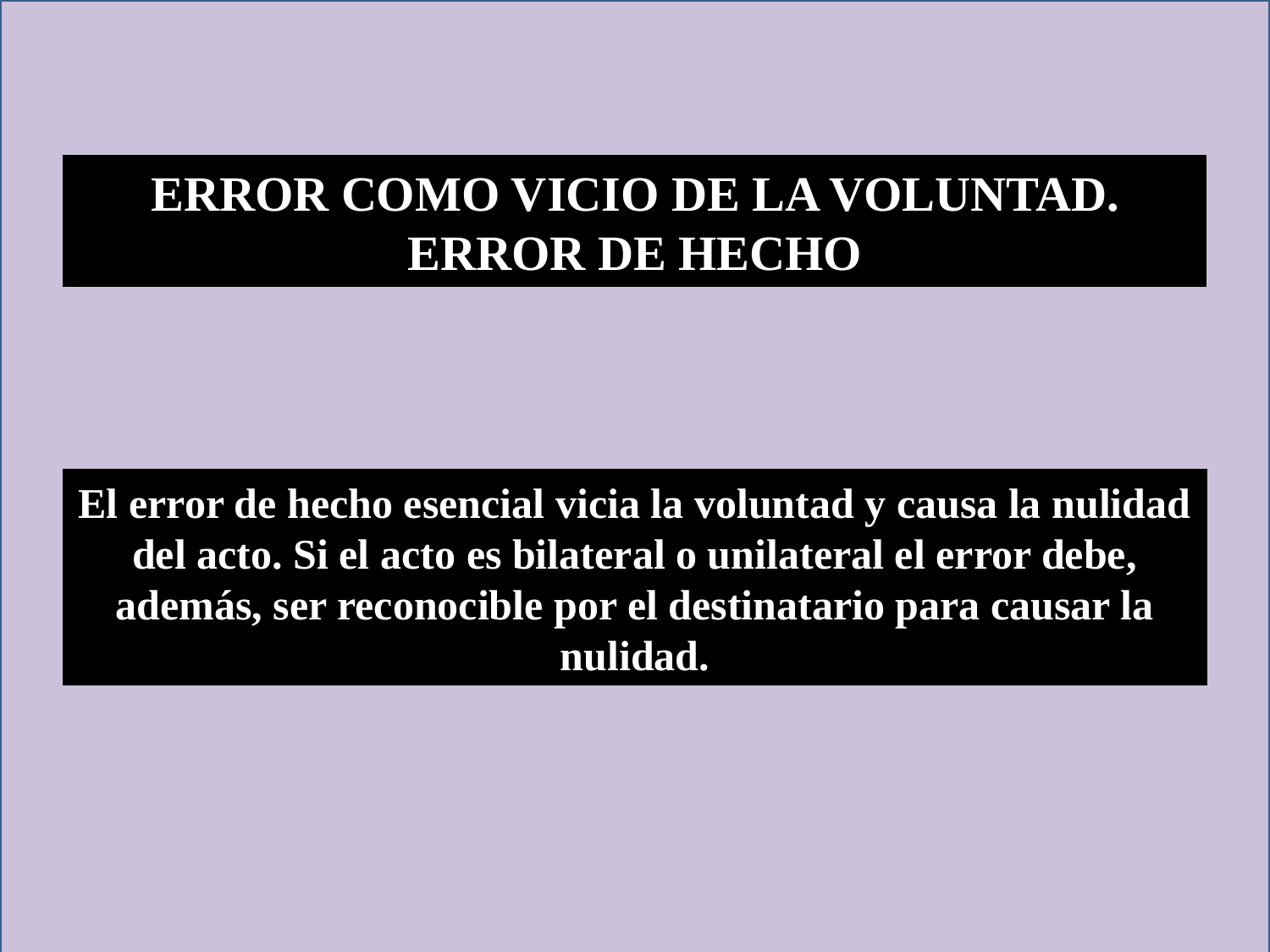

ERROR COMO VICIO DE LA VOLUNTAD. ERROR DE HECHO
El error de hecho esencial vicia la voluntad y causa la nulidad del acto. Si el acto es bilateral o unilateral el error debe, además, ser reconocible por el destinatario para causar la nulidad.